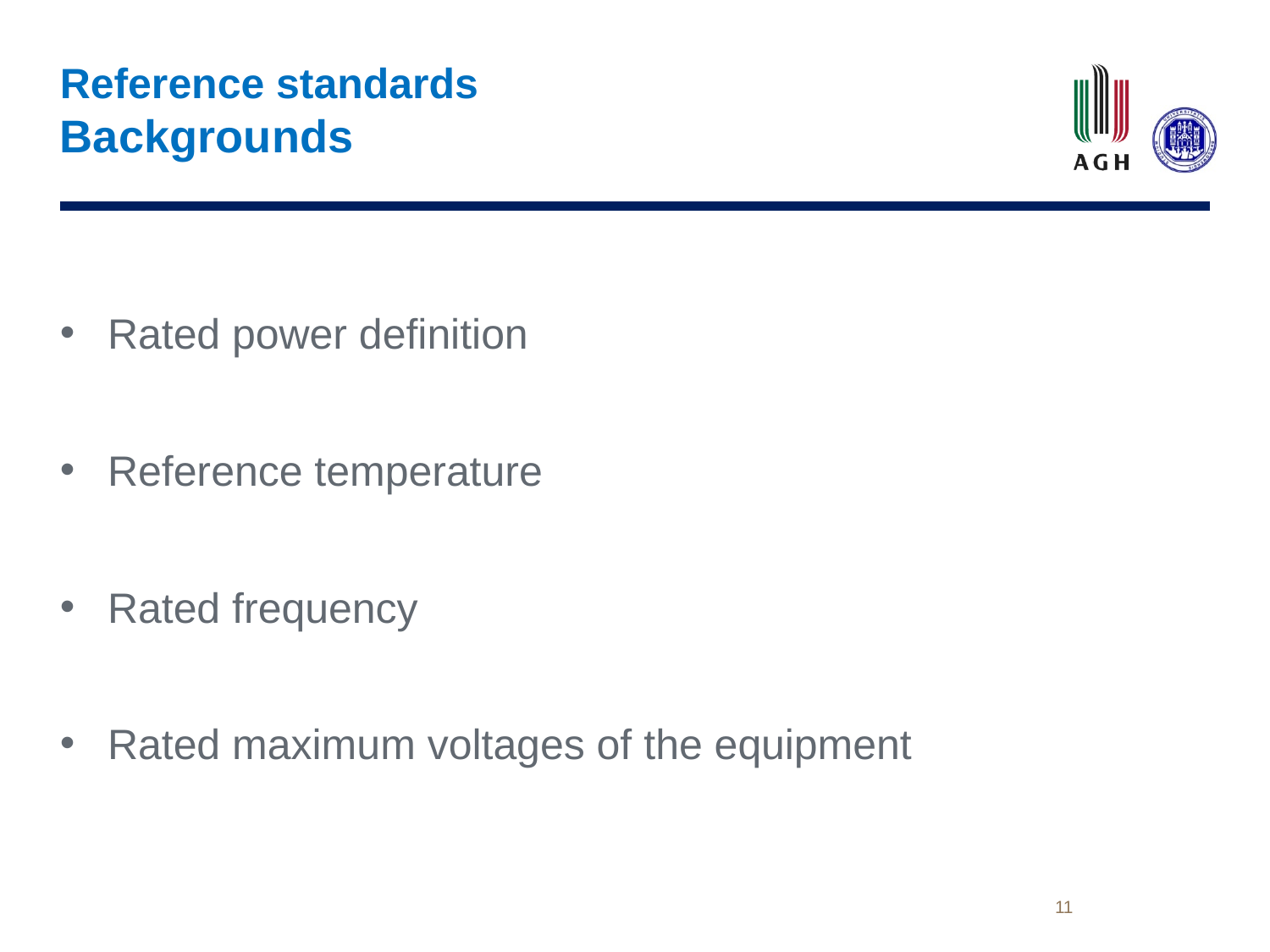

# Reference standards Backgrounds
Rated power definition
Reference temperature
Rated frequency
Rated maximum voltages of the equipment

11